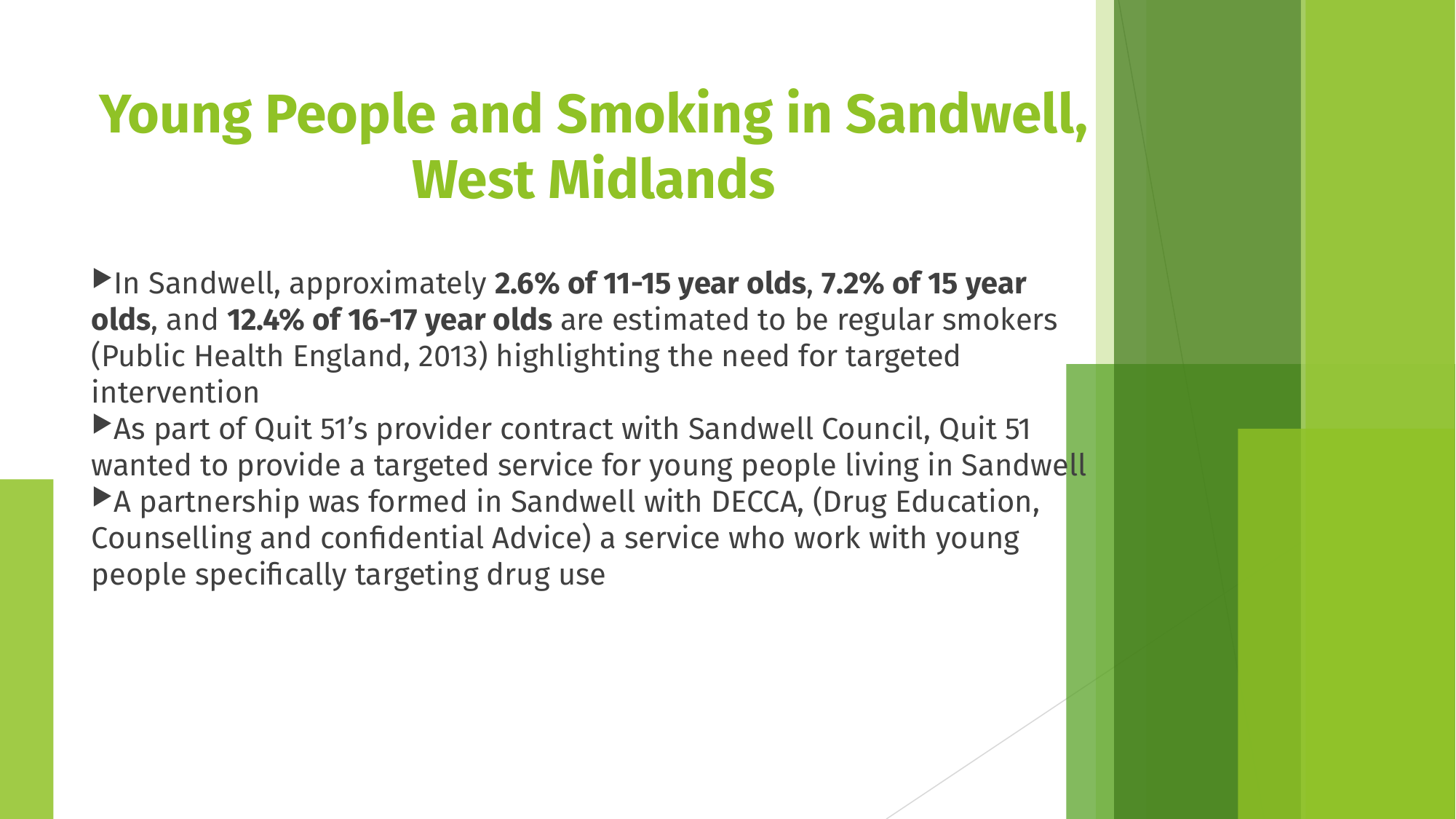

Young People and Smoking in Sandwell, West Midlands
In Sandwell, approximately 2.6% of 11-15 year olds, 7.2% of 15 year olds, and 12.4% of 16-17 year olds are estimated to be regular smokers (Public Health England, 2013) highlighting the need for targeted intervention
As part of Quit 51’s provider contract with Sandwell Council, Quit 51 wanted to provide a targeted service for young people living in Sandwell
A partnership was formed in Sandwell with DECCA, (Drug Education, Counselling and confidential Advice) a service who work with young people specifically targeting drug use